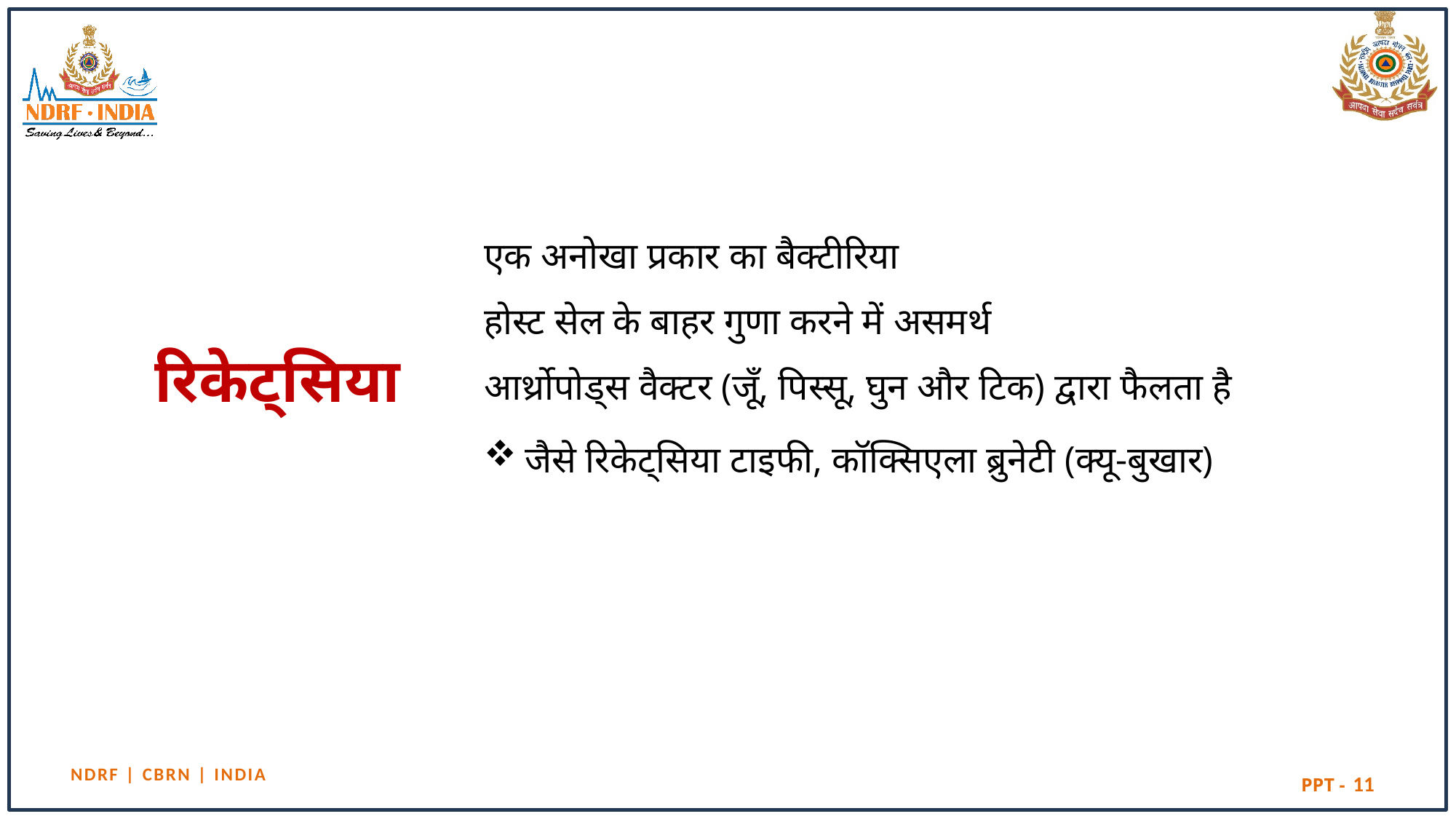

एक अनोखा प्रकार का बैक्टीरिया
होस्ट सेल के बाहर गुणा करने में असमर्थ
आर्थ्रोपोड्स वैक्टर (जूँ, पिस्सू, घुन और टिक) द्वारा फैलता है
जैसे रिकेट्सिया टाइफी, कॉक्सिएला ब्रुनेटी (क्यू-बुखार)
# रिकेट्सिया